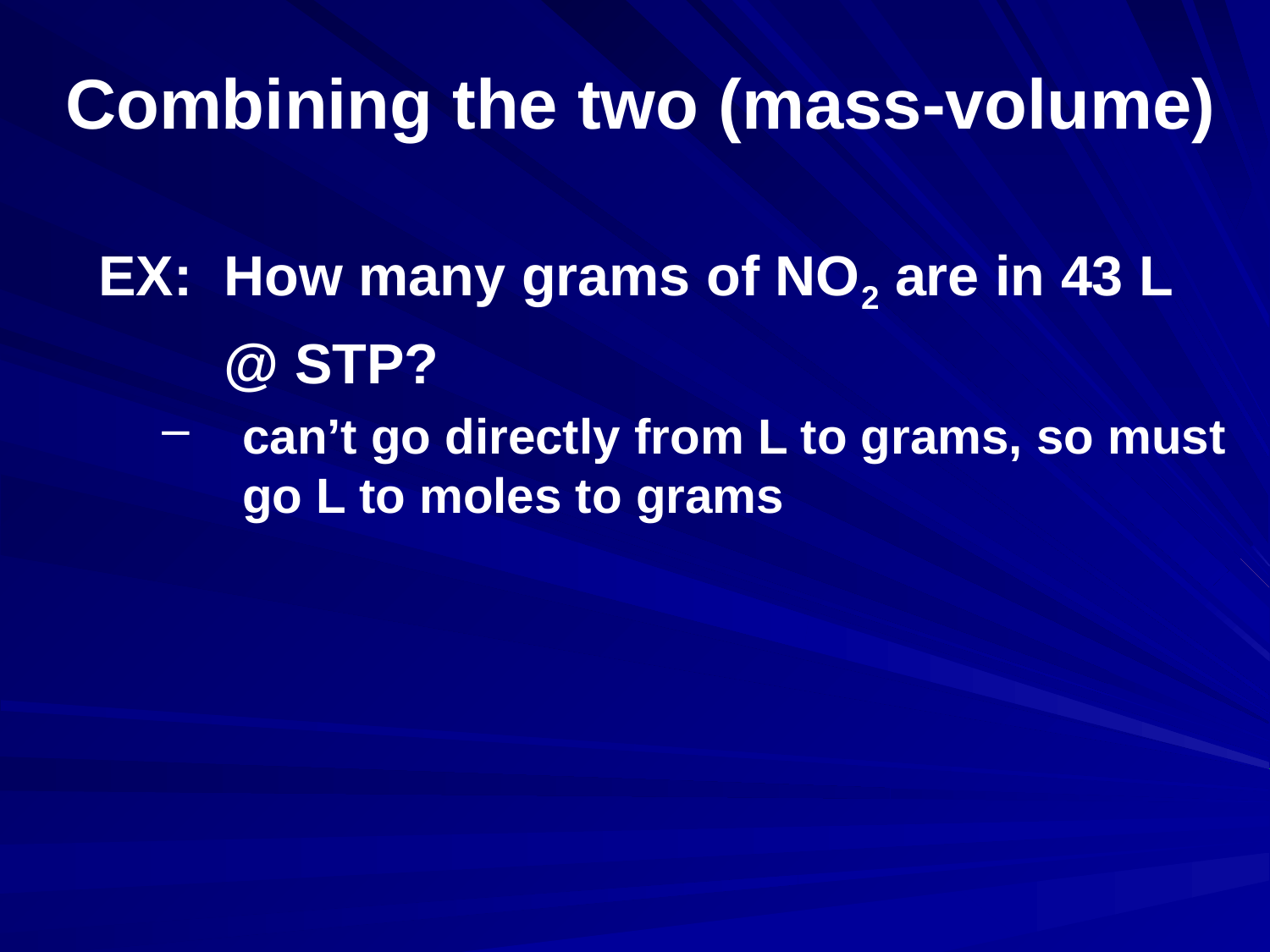

# Combining the two (mass-volume)
EX:  How many grams of NO2 are in 43 L
        @ STP?
can’t go directly from L to grams, so must go L to moles to grams